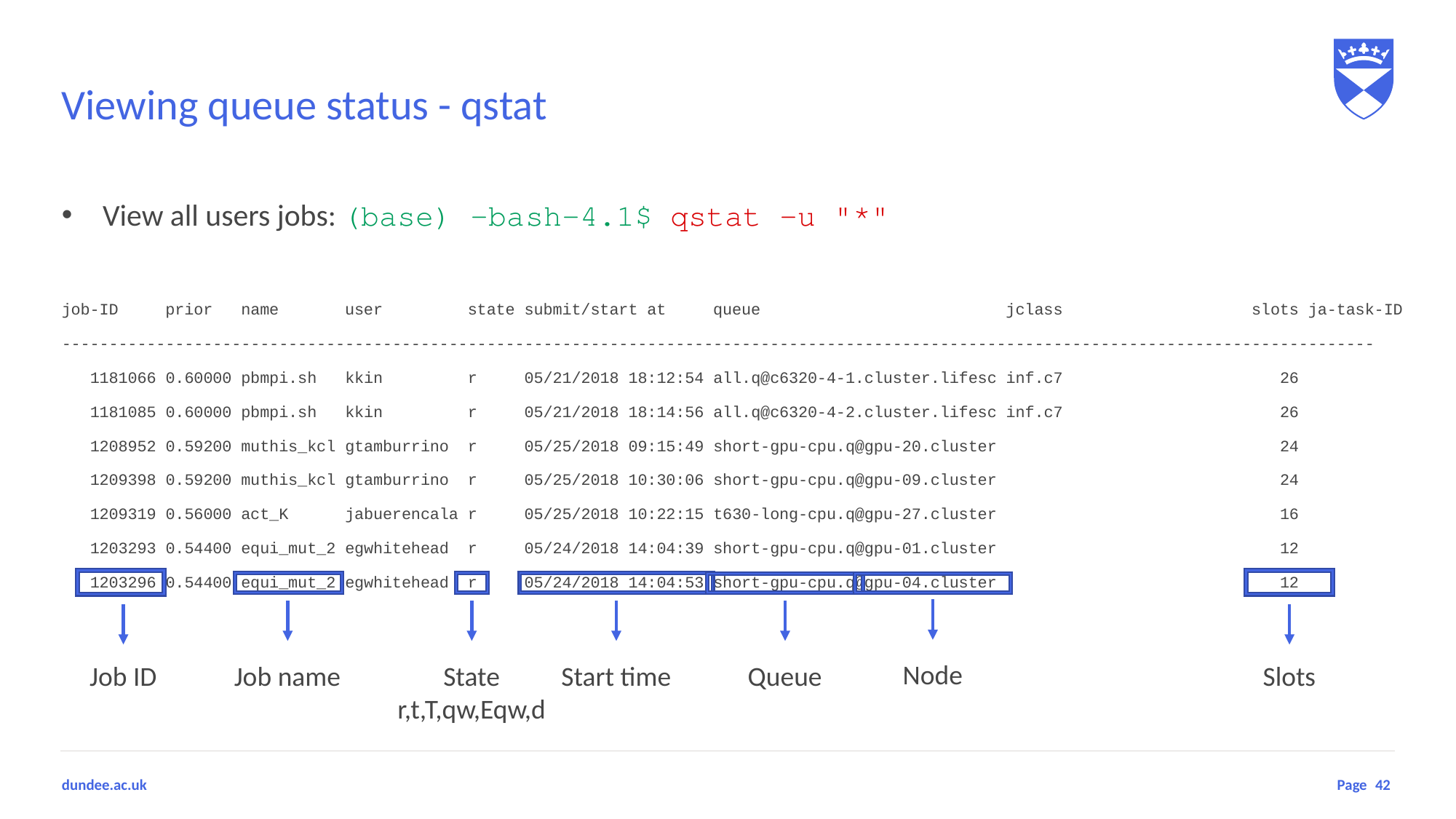

# Viewing queue status - qstat
View all users jobs: (base) -bash-4.1$ qstat –u "*"

job-ID     prior   name       user         state submit/start at     queue                          jclass                    slots ja-task-ID
-------------------------------------------------------------------------------------------------------------------------------------------
   1181066 0.60000 pbmpi.sh   kkin         r     05/21/2018 18:12:54 all.q@c6320-4-1.cluster.lifesc inf.c7                       26
   1181085 0.60000 pbmpi.sh   kkin         r     05/21/2018 18:14:56 all.q@c6320-4-2.cluster.lifesc inf.c7                       26
   1208952 0.59200 muthis_kcl gtamburrino  r     05/25/2018 09:15:49 short-gpu-cpu.q@gpu-20.cluster                              24
   1209398 0.59200 muthis_kcl gtamburrino  r     05/25/2018 10:30:06 short-gpu-cpu.q@gpu-09.cluster                              24
   1209319 0.56000 act_K      jabuerencala r     05/25/2018 10:22:15 t630-long-cpu.q@gpu-27.cluster                              16
   1203293 0.54400 equi_mut_2 egwhitehead  r     05/24/2018 14:04:39 short-gpu-cpu.q@gpu-01.cluster                              12
   1203296 0.54400 equi_mut_2 egwhitehead  r     05/24/2018 14:04:53 short-gpu-cpu.q@gpu-04.cluster                              12

Job ID

Slots

Job name

State
r,t,T,qw,Eqw,d

Start time

Queue

Node
42